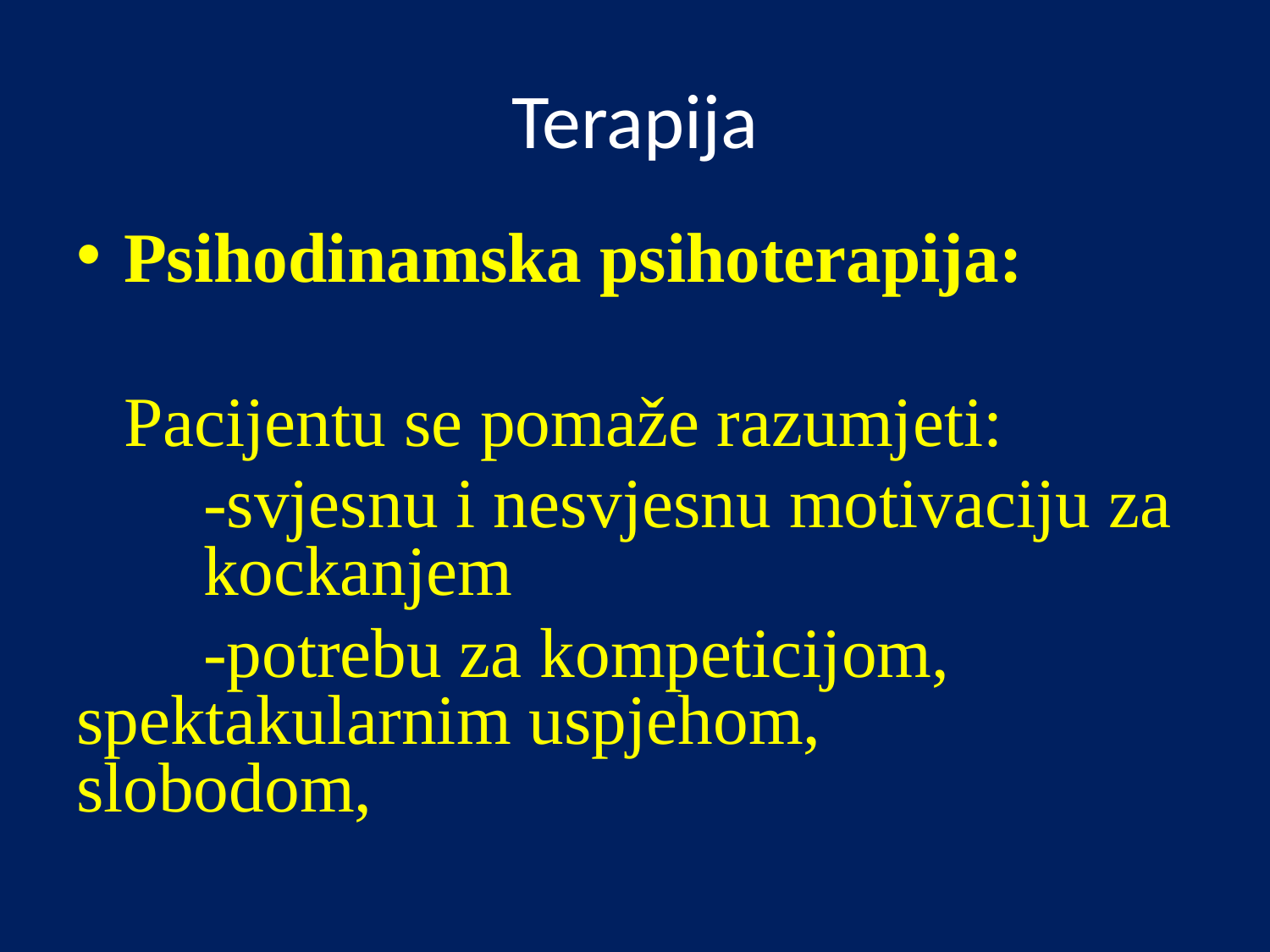

# Terapija
Psihodinamska psihoterapija:

	Pacijentu se pomaže razumjeti:
	-svjesnu i nesvjesnu motivaciju za 	kockanjem
	-potrebu za kompeticijom, 	spektakularnim uspjehom, 	slobodom,